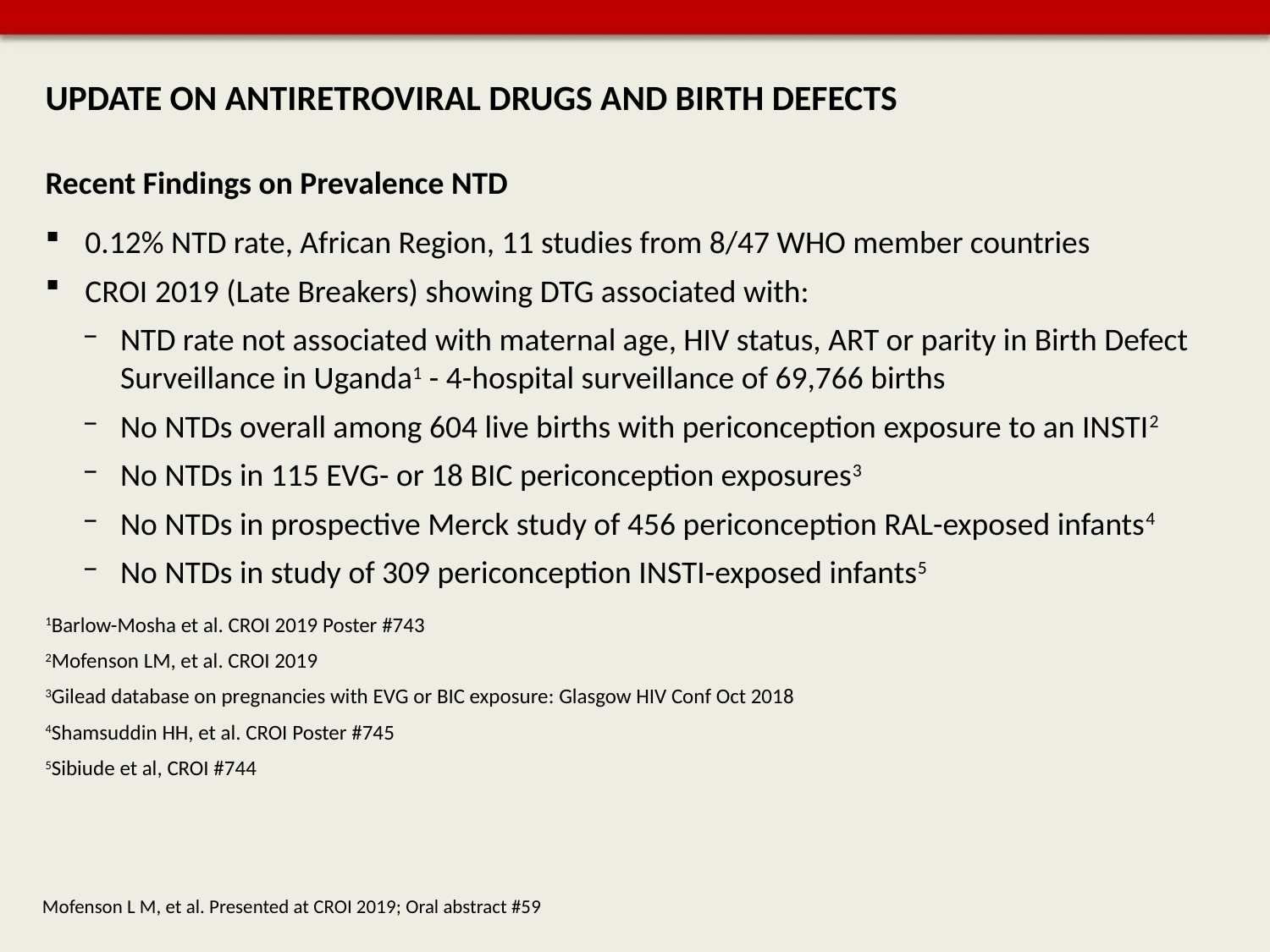

# UPDATE ON ANTIRETROVIRAL DRUGS AND BIRTH DEFECTS
Recent Findings on Prevalence NTD
0.12% NTD rate, African Region, 11 studies from 8/47 WHO member countries
CROI 2019 (Late Breakers) showing DTG associated with:
NTD rate not associated with maternal age, HIV status, ART or parity in Birth Defect Surveillance in Uganda1 - 4-hospital surveillance of 69,766 births
No NTDs overall among 604 live births with periconception exposure to an INSTI2
No NTDs in 115 EVG- or 18 BIC periconception exposures3
No NTDs in prospective Merck study of 456 periconception RAL-exposed infants4
No NTDs in study of 309 periconception INSTI-exposed infants5
1Barlow-Mosha et al. CROI 2019 Poster #743
2Mofenson LM, et al. CROI 2019
3Gilead database on pregnancies with EVG or BIC exposure: Glasgow HIV Conf Oct 2018
4Shamsuddin HH, et al. CROI Poster #745
5Sibiude et al, CROI #744
Mofenson L M, et al. Presented at CROI 2019; Oral abstract #59